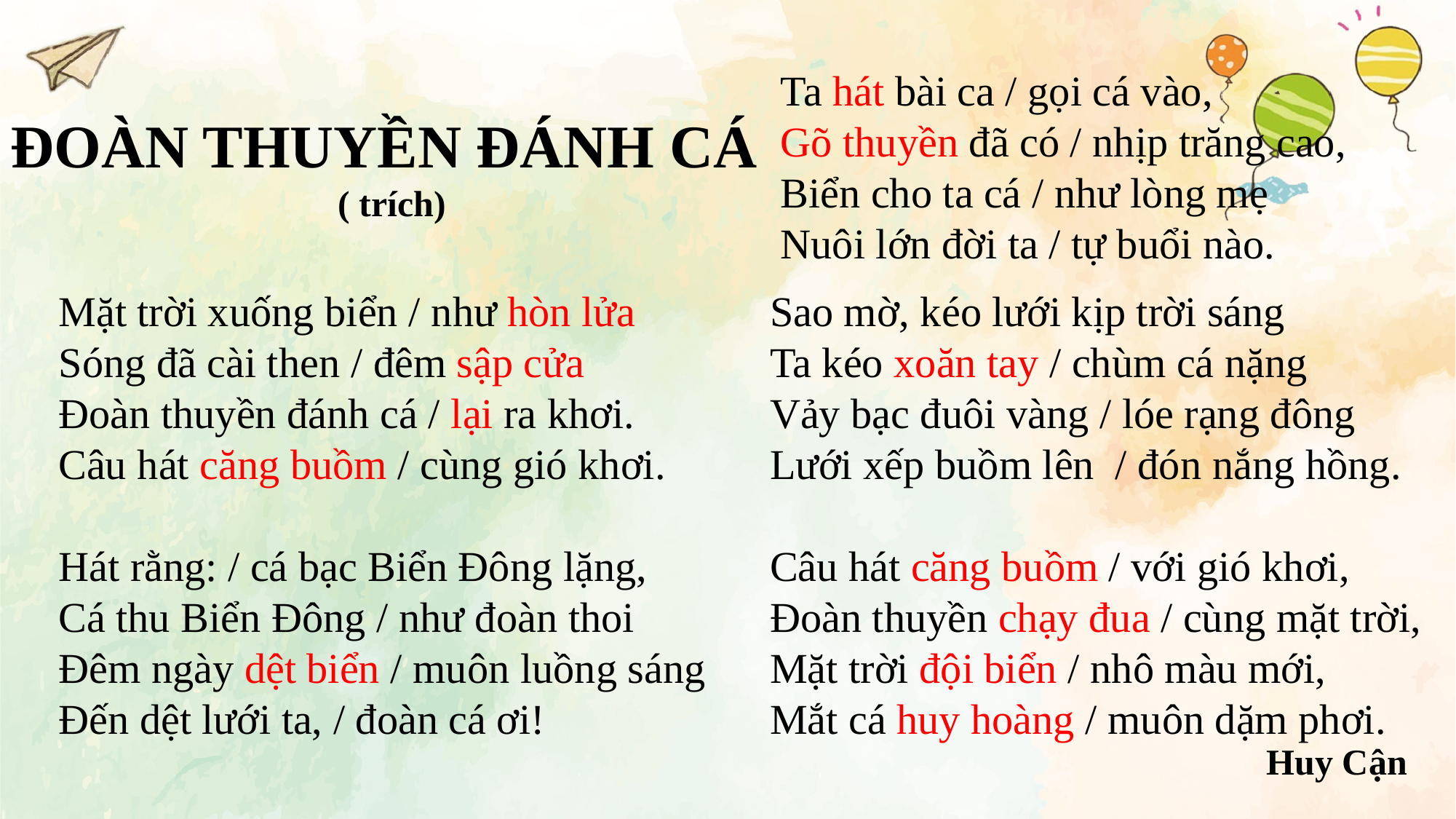

Ta hát bài ca / gọi cá vào,
Gõ thuyền đã có / nhịp trăng cao,
Biển cho ta cá / như lòng mẹ
Nuôi lớn đời ta / tự buổi nào.
ĐOÀN THUYỀN ĐÁNH CÁ
( trích)
Mặt trời xuống biển / như hòn lửa
Sóng đã cài then / đêm sập cửa
Đoàn thuyền đánh cá / lại ra khơi.
Câu hát căng buồm / cùng gió khơi.

Hát rằng: / cá bạc Biển Đông lặng,
Cá thu Biển Đông / như đoàn thoi
Đêm ngày dệt biển / muôn luồng sáng
Đến dệt lưới ta, / đoàn cá ơi!
Sao mờ, kéo lưới kịp trời sáng
Ta kéo xoăn tay / chùm cá nặng
Vảy bạc đuôi vàng / lóe rạng đông
Lưới xếp buồm lên  / đón nắng hồng.

Câu hát căng buồm / với gió khơi,
Đoàn thuyền chạy đua / cùng mặt trời,
Mặt trời đội biển / nhô màu mới,
Mắt cá huy hoàng / muôn dặm phơi.

Huy Cận